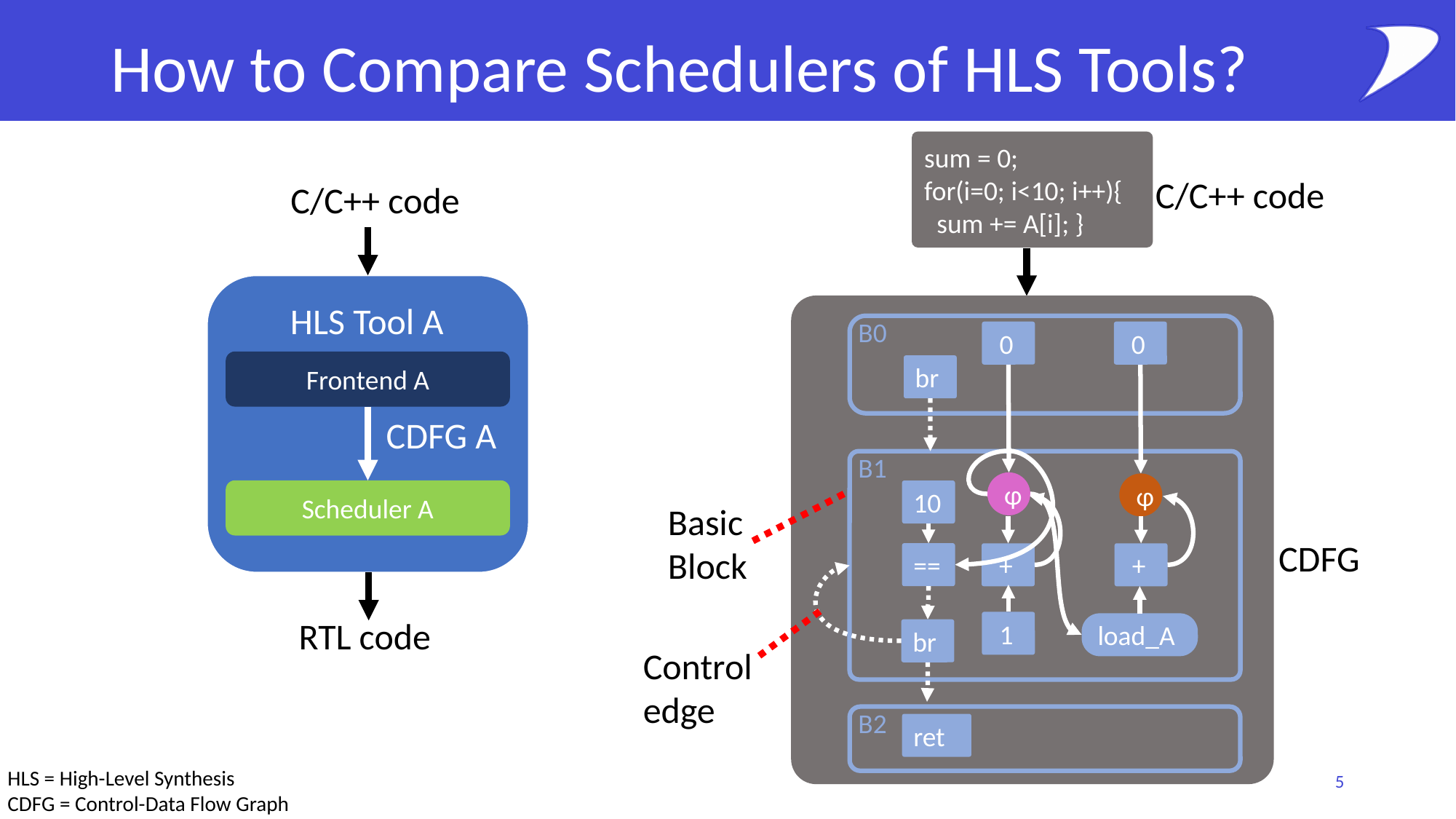

# How to Compare Schedulers of HLS Tools?
sum = 0;
for(i=0; i<10; i++){
  sum += A[i]; }
C/C++ code
C/C++ code

HLS Tool A

B0

 0
 0
Frontend A
br
CDFG A
B1

ɸ
ɸ
Scheduler A
10
Basic
Block
CDFG
==
 +
 +
RTL code
 1
load_A
br
Control
edge
B2

ret
HLS = High-Level Synthesis
CDFG = Control-Data Flow Graph
5